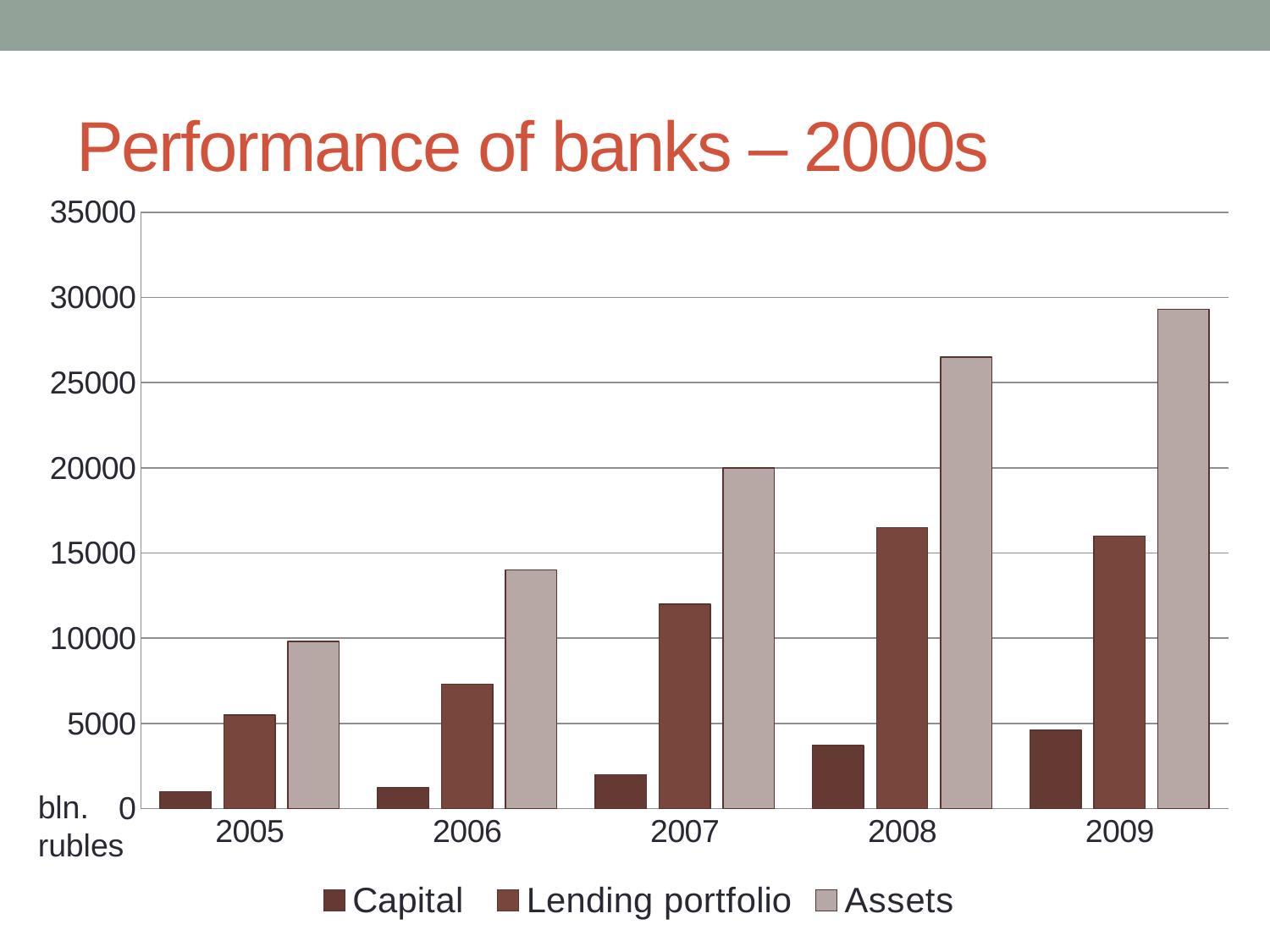

# Performance of banks – 2000s

### Chart

| Category | Capital  | Lending portfolio | Assets |
|---|---|---|---|
| 2005 | 1000.0 | 5500.0 | 9800.0 |
| 2006 | 1250.0 | 7300.0 | 14000.0 |
| 2007 | 2000.0 | 12000.0 | 20000.0 |
| 2008 | 3700.0 | 16500.0 | 26500.0 |
| 2009 | 4600.0 | 16000.0 | 29300.0 |
bln. rubles